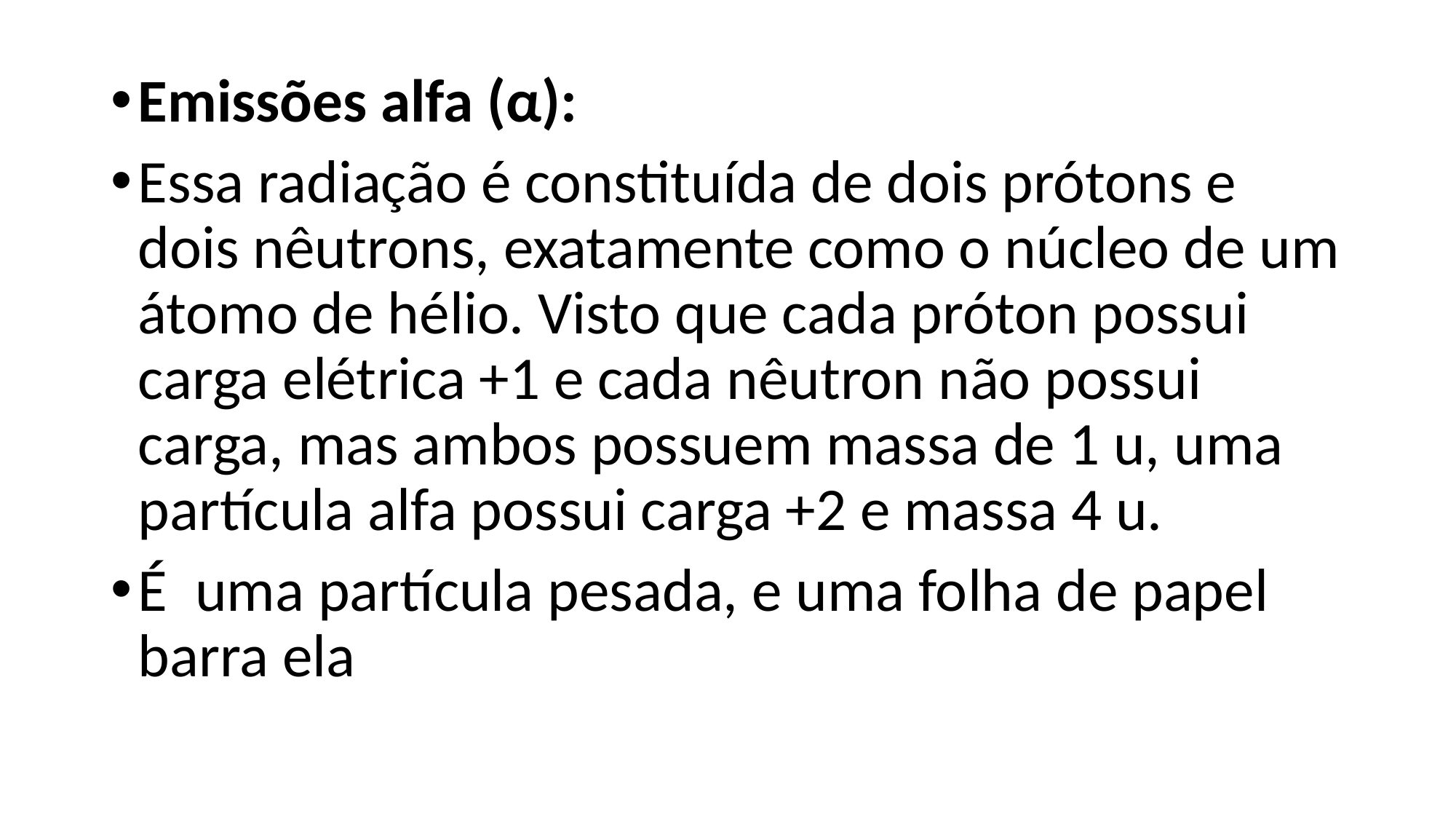

#
Emissões alfa (α):
Essa radiação é constituída de dois prótons e dois nêutrons, exatamente como o núcleo de um átomo de hélio. Visto que cada próton possui carga elétrica +1 e cada nêutron não possui carga, mas ambos possuem massa de 1 u, uma partícula alfa possui carga +2 e massa 4 u.
É  uma partícula pesada, e uma folha de papel barra ela